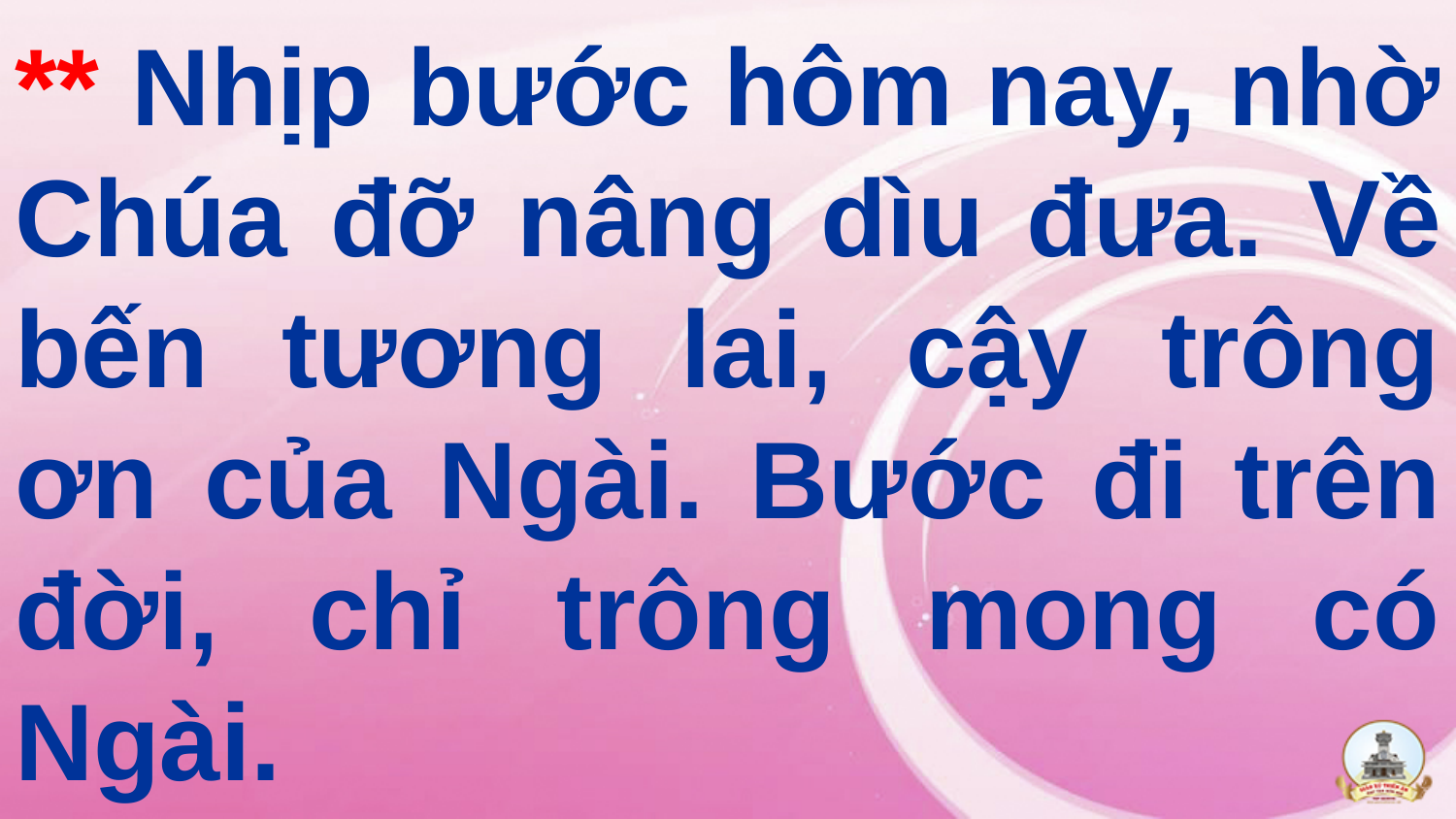

# ** Nhịp bước hôm nay, nhờ Chúa đỡ nâng dìu đưa. Về bến tương lai, cậy trông ơn của Ngài. Bước đi trên đời, chỉ trông mong có Ngài.